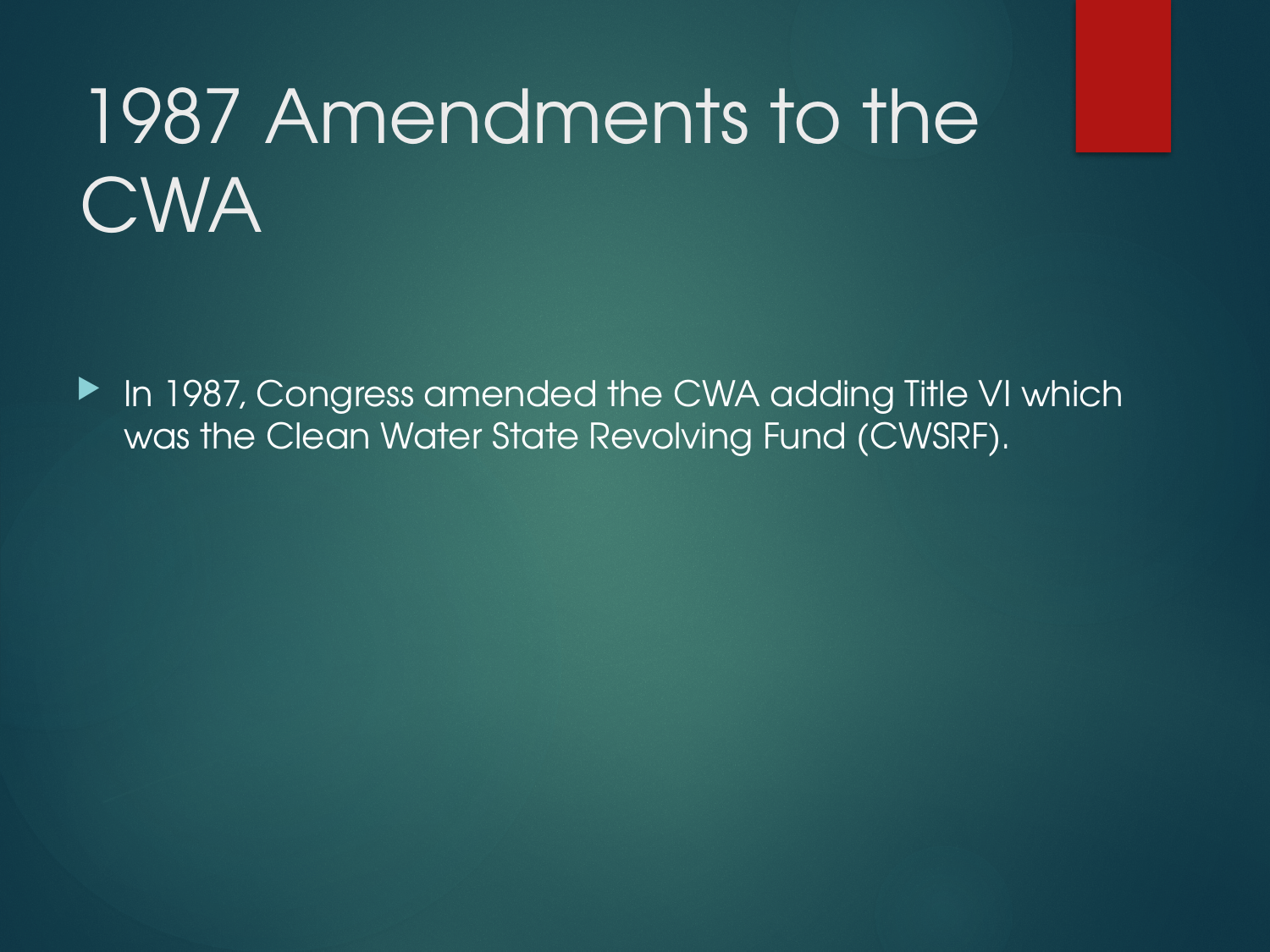

# 1987 Amendments to the CWA

In 1987, Congress amended the CWA adding Title VI which was the Clean Water State Revolving Fund (CWSRF).